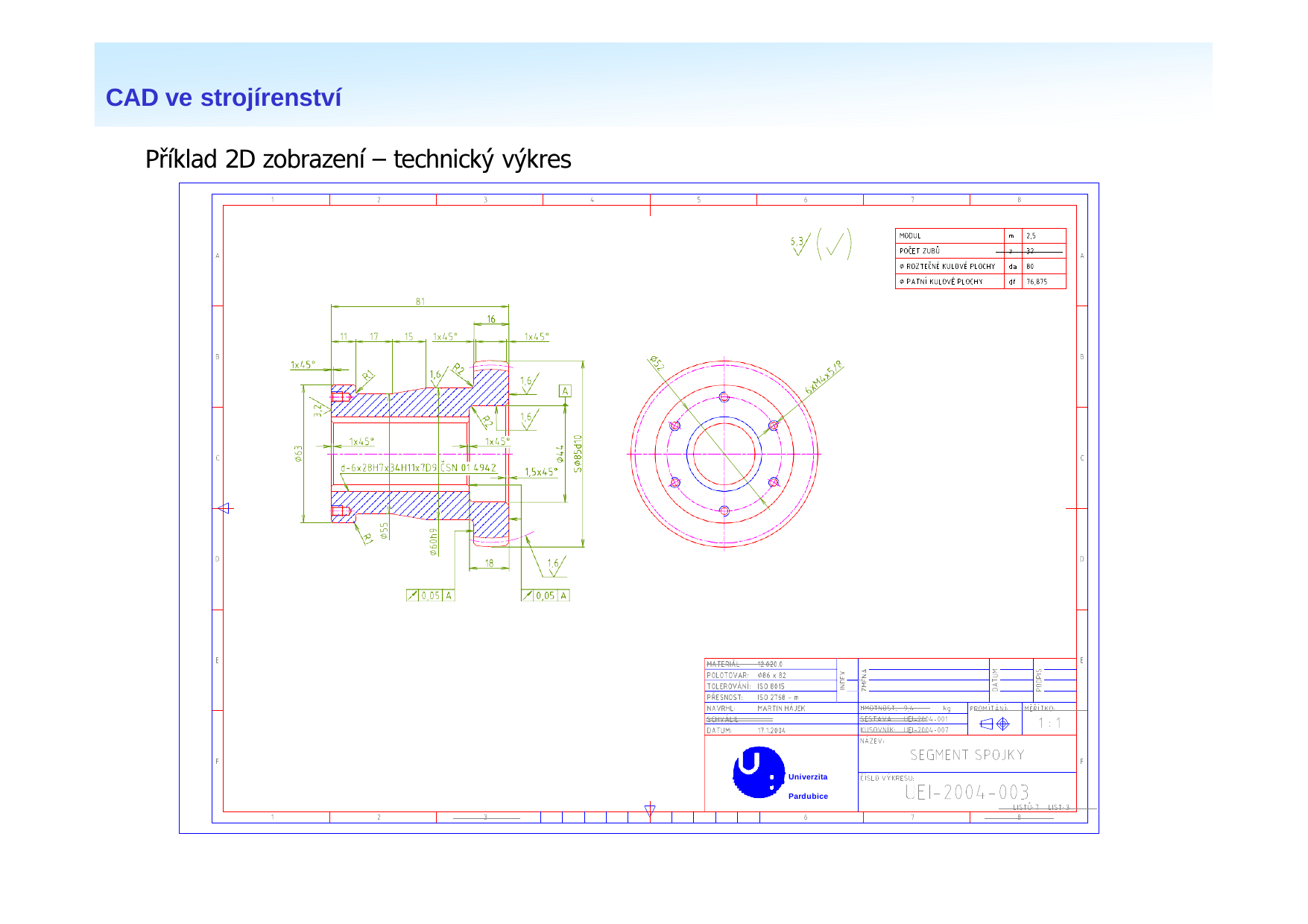

CAD ve strojírenství

Příklad 2D zobrazení – technický výkres

|  |  |  |
| --- | --- | --- |
|  |  |  |
|  |  |  |
|  |  |  |

Univerzita  Pardubice